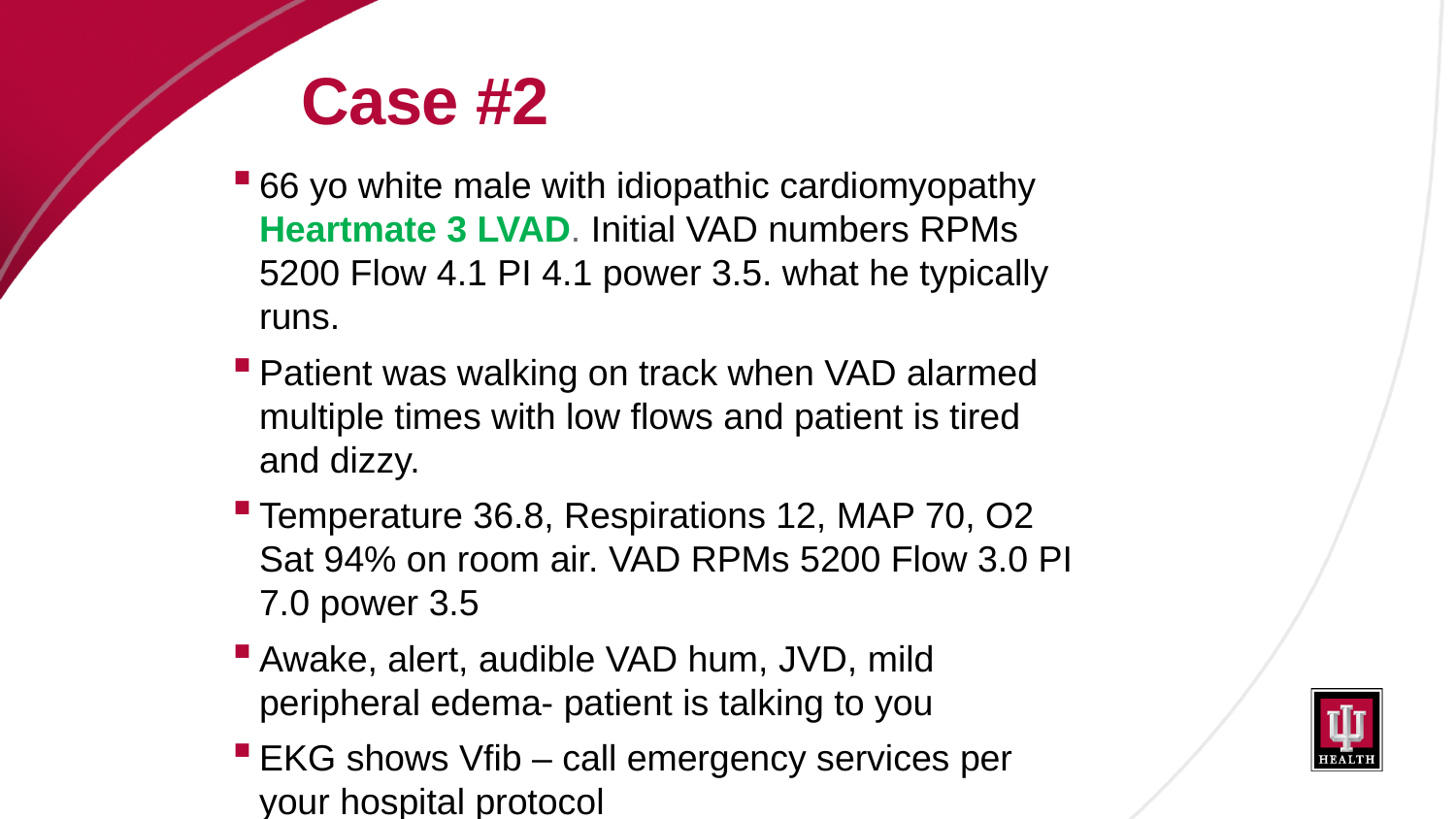

# Case #2
66 yo white male with idiopathic cardiomyopathy Heartmate 3 LVAD. Initial VAD numbers RPMs 5200 Flow 4.1 PI 4.1 power 3.5. what he typically runs.
Patient was walking on track when VAD alarmed multiple times with low flows and patient is tired and dizzy.
Temperature 36.8, Respirations 12, MAP 70, O2 Sat 94% on room air. VAD RPMs 5200 Flow 3.0 PI 7.0 power 3.5
Awake, alert, audible VAD hum, JVD, mild peripheral edema- patient is talking to you
EKG shows Vfib – call emergency services per your hospital protocol